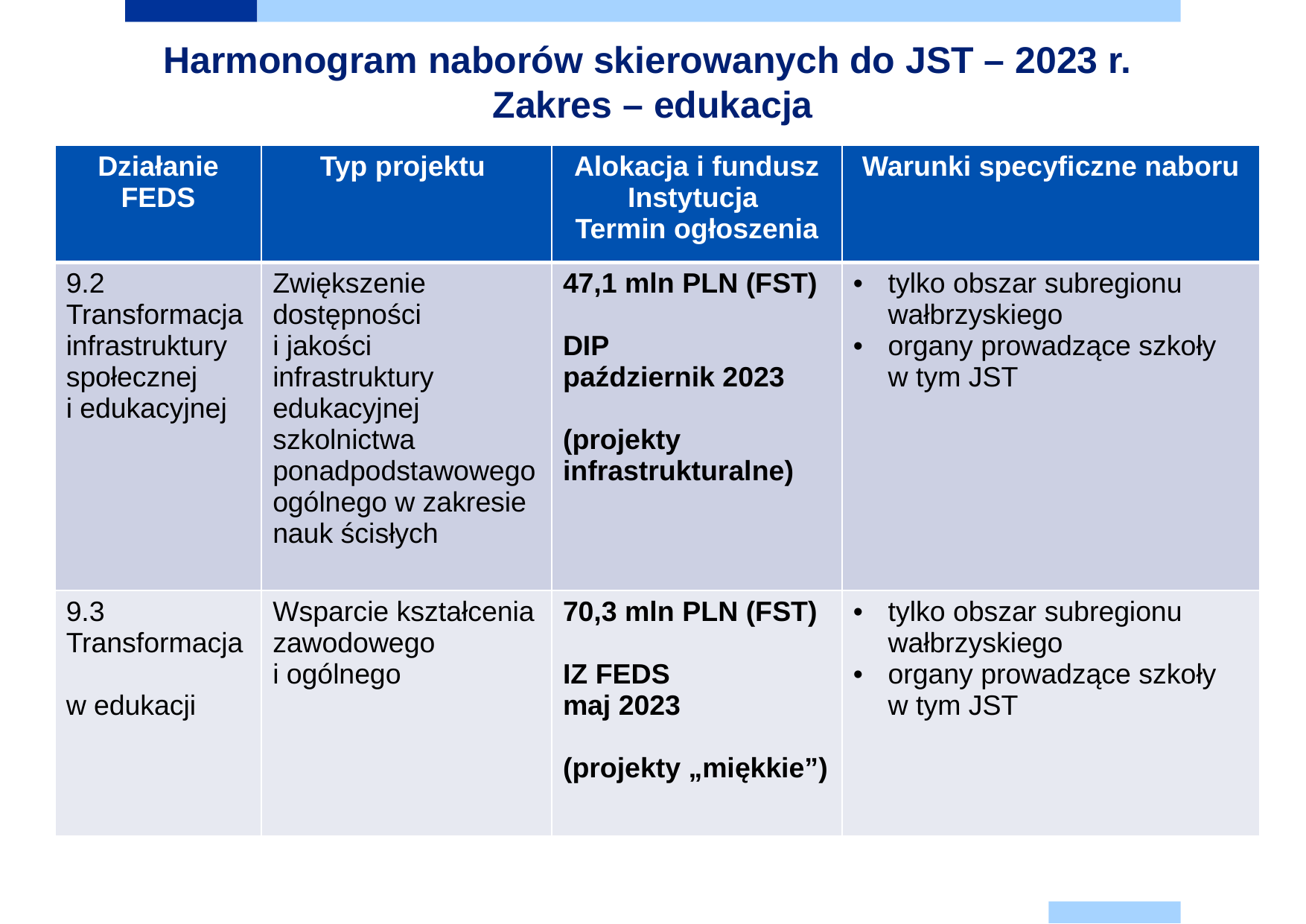

Harmonogram naborów skierowanych do JST – 2023 r.
Zakres – edukacja
| Działanie FEDS | Typ projektu | Alokacja i fundusz Instytucja Termin ogłoszenia | Warunki specyficzne naboru |
| --- | --- | --- | --- |
| 9.2 Transformacja infrastruktury społecznej i edukacyjnej | Zwiększenie dostępności i jakości infrastruktury edukacyjnej szkolnictwa ponadpodstawowego ogólnego w zakresie nauk ścisłych | 47,1 mln PLN (FST) DIP październik 2023 (projekty infrastrukturalne) | tylko obszar subregionu wałbrzyskiego organy prowadzące szkoły w tym JST |
| 9.3 Transformacja w edukacji | Wsparcie kształcenia zawodowego i ogólnego | 70,3 mln PLN (FST) IZ FEDS maj 2023 (projekty „miękkie”) | tylko obszar subregionu wałbrzyskiego organy prowadzące szkoły w tym JST |